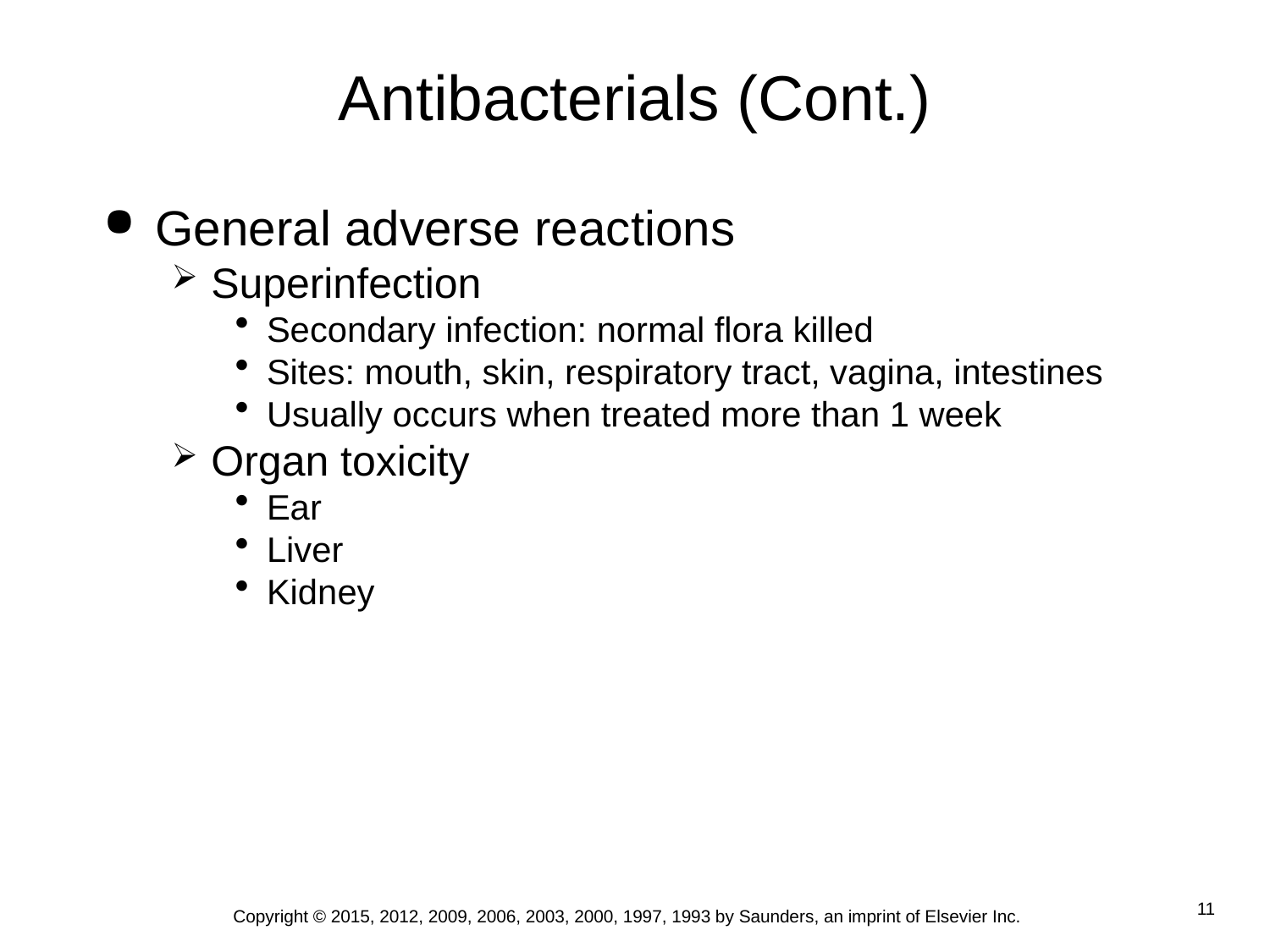

# Antibacterials (Cont.)
General adverse reactions
Superinfection
Secondary infection: normal flora killed
Sites: mouth, skin, respiratory tract, vagina, intestines
Usually occurs when treated more than 1 week
Organ toxicity
Ear
Liver
Kidney
Copyright © 2015, 2012, 2009, 2006, 2003, 2000, 1997, 1993 by Saunders, an imprint of Elsevier Inc.